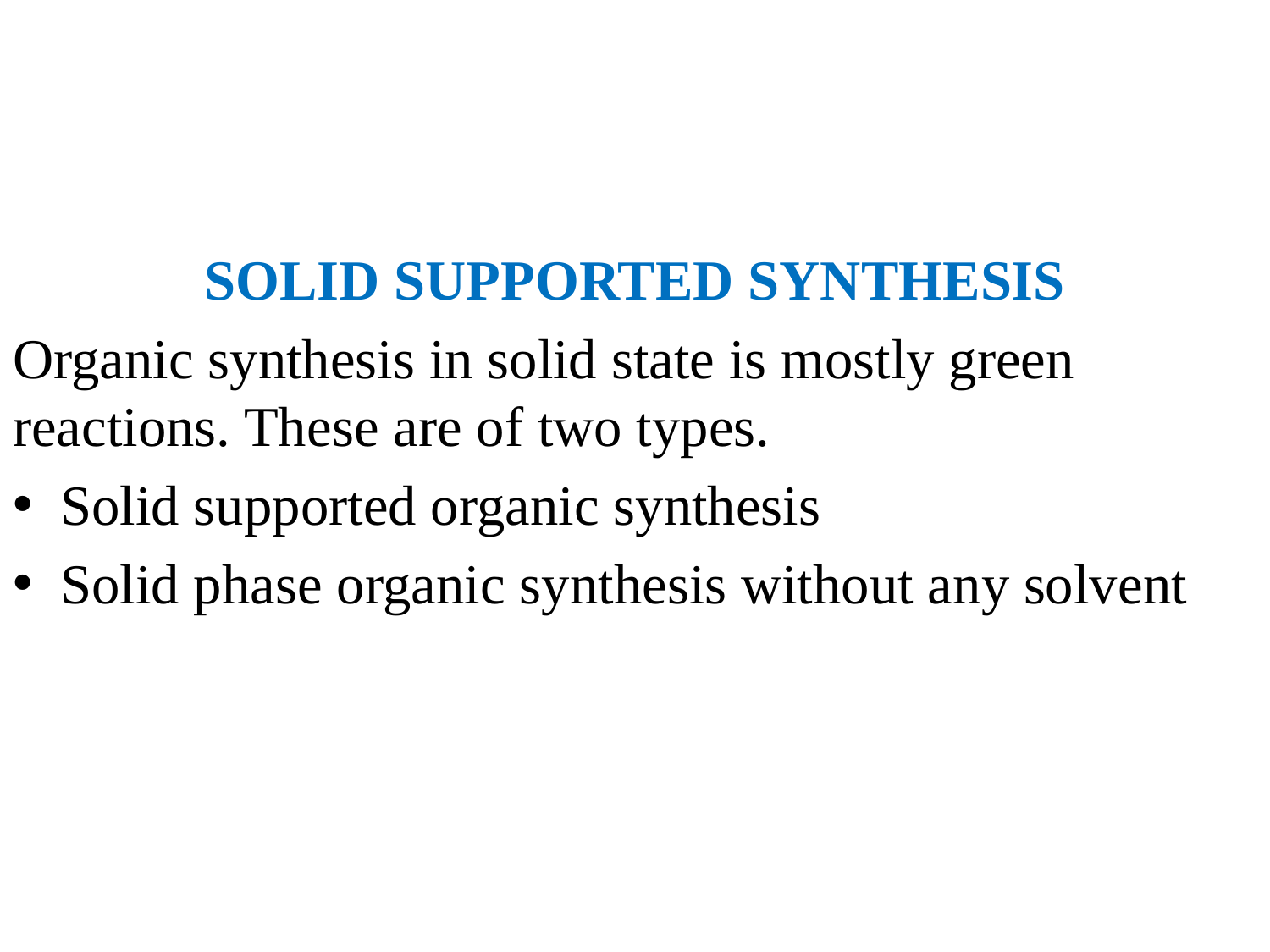

SOLID SUPPORTED SYNTHESIS
Organic synthesis in solid state is mostly green reactions. These are of two types.
Solid supported organic synthesis
Solid phase organic synthesis without any solvent